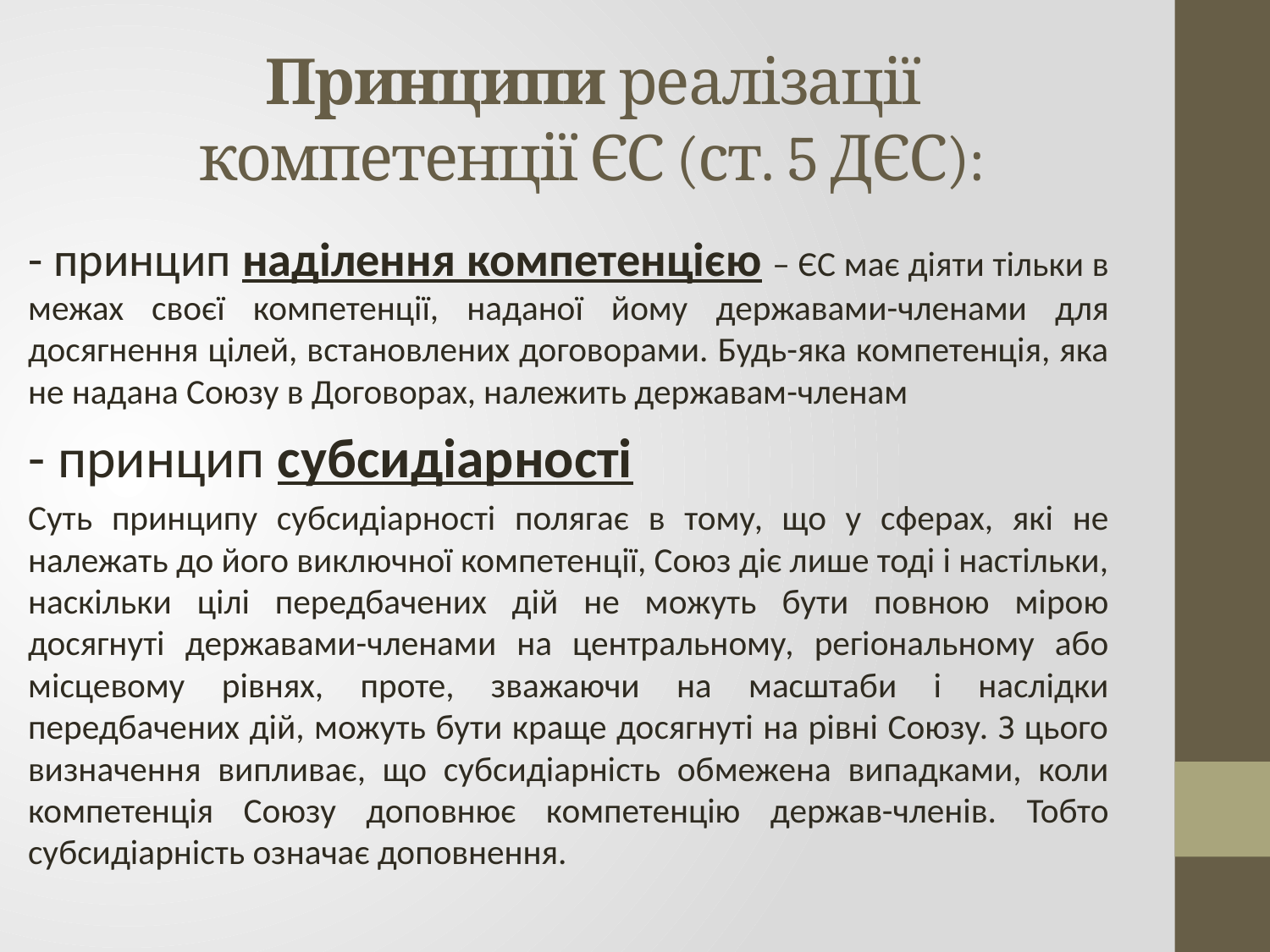

# Принципи реалізації компетенції ЄС (ст. 5 ДЄС):
- принцип наділення компетенцією – ЄС має діяти тільки в межах своєї компетенції, наданої йому державами-членами для досягнення цілей, встановлених договорами. Будь-яка компетенція, яка не надана Союзу в Договорах, належить державам-членам
- принцип субсидіарності
Суть принципу субсидіарності полягає в тому, що у сферах, які не належать до його виключної компетенції, Союз діє лише тоді і настільки, наскільки цілі передбачених дій не можуть бути повною мірою досягнуті державами-членами на центральному, регіональному або місцевому рівнях, проте, зважаючи на масштаби і наслідки передбачених дій, можуть бути краще досягнуті на рівні Союзу. З цього визначення випливає, що субсидіарність обмежена випадками, коли компетенція Союзу доповнює компетенцію держав-членів. Тобто субсидіарність означає доповнення.